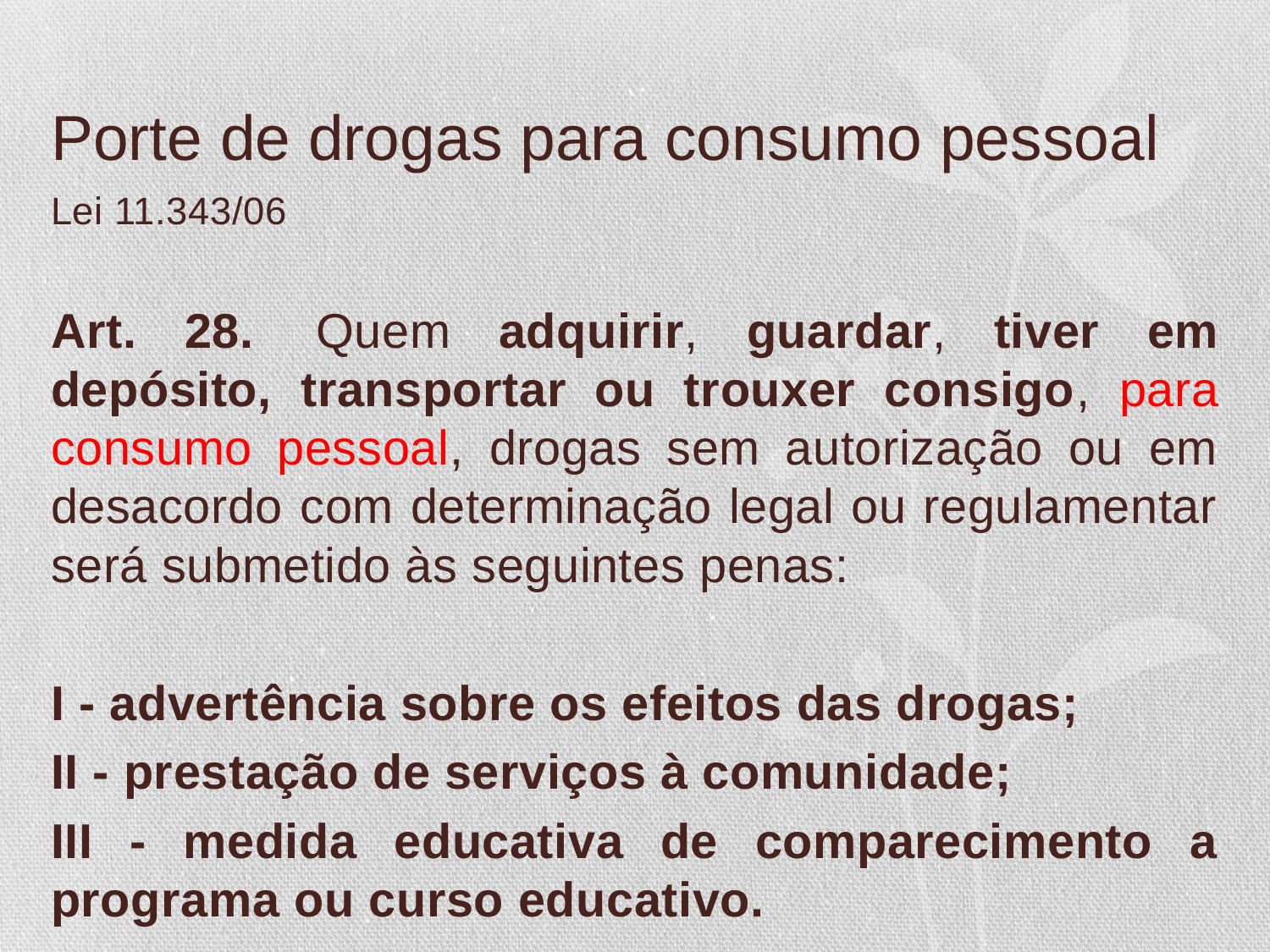

# Porte de drogas para consumo pessoal
Lei 11.343/06

Art. 28.  Quem adquirir, guardar, tiver em depósito, transportar ou trouxer consigo, para consumo pessoal, drogas sem autorização ou em desacordo com determinação legal ou regulamentar será submetido às seguintes penas:

I - advertência sobre os efeitos das drogas;
II - prestação de serviços à comunidade;
III - medida educativa de comparecimento a programa ou curso educativo.